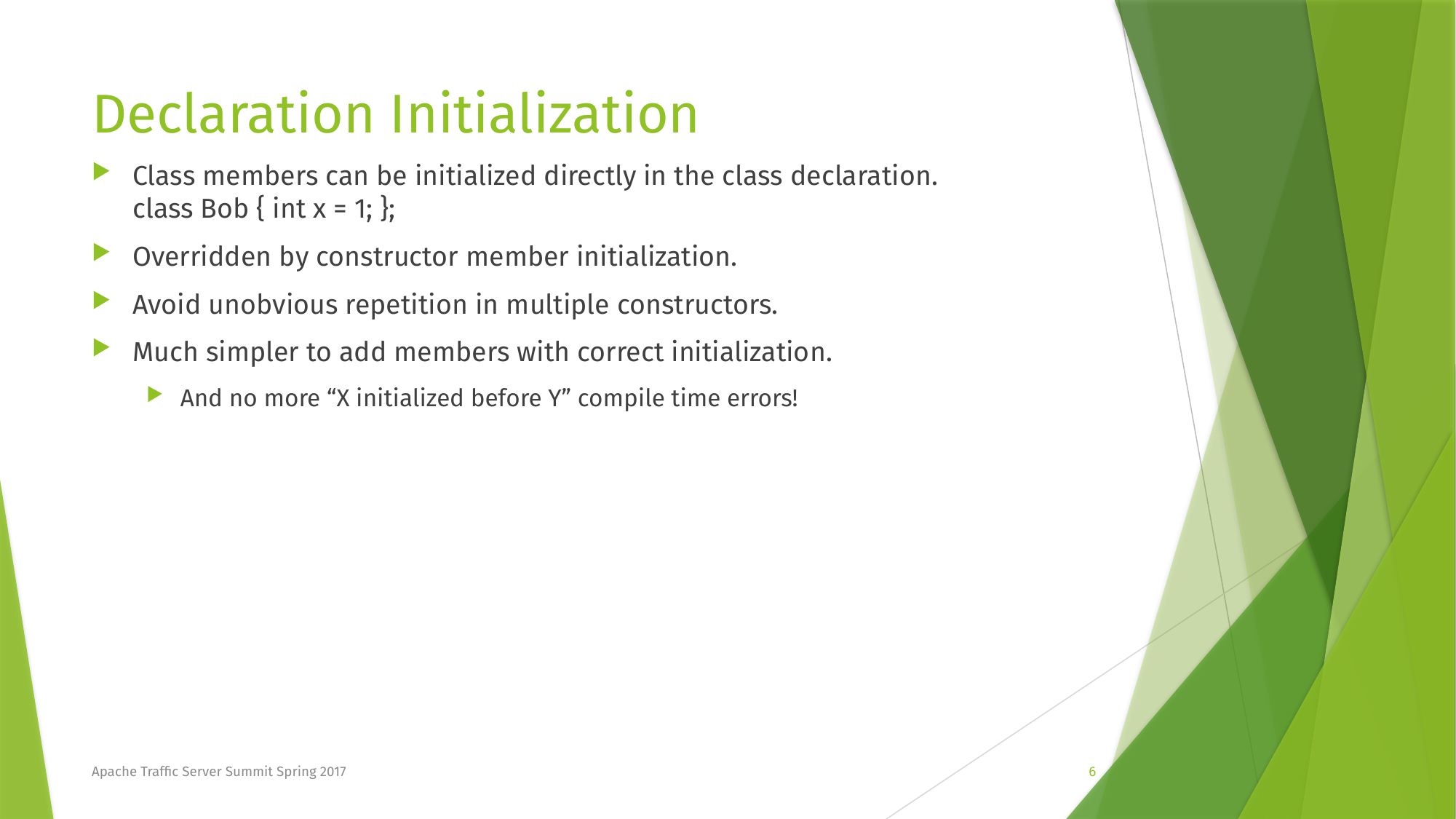

# Declaration Initialization
Class members can be initialized directly in the class declaration.
class Bob { int x = 1; };
Overridden by constructor member initialization.
Avoid unobvious repetition in multiple constructors.
Much simpler to add members with correct initialization.
And no more “X initialized before Y” compile time errors!

6
Apache Traffic Server Summit Spring 2017